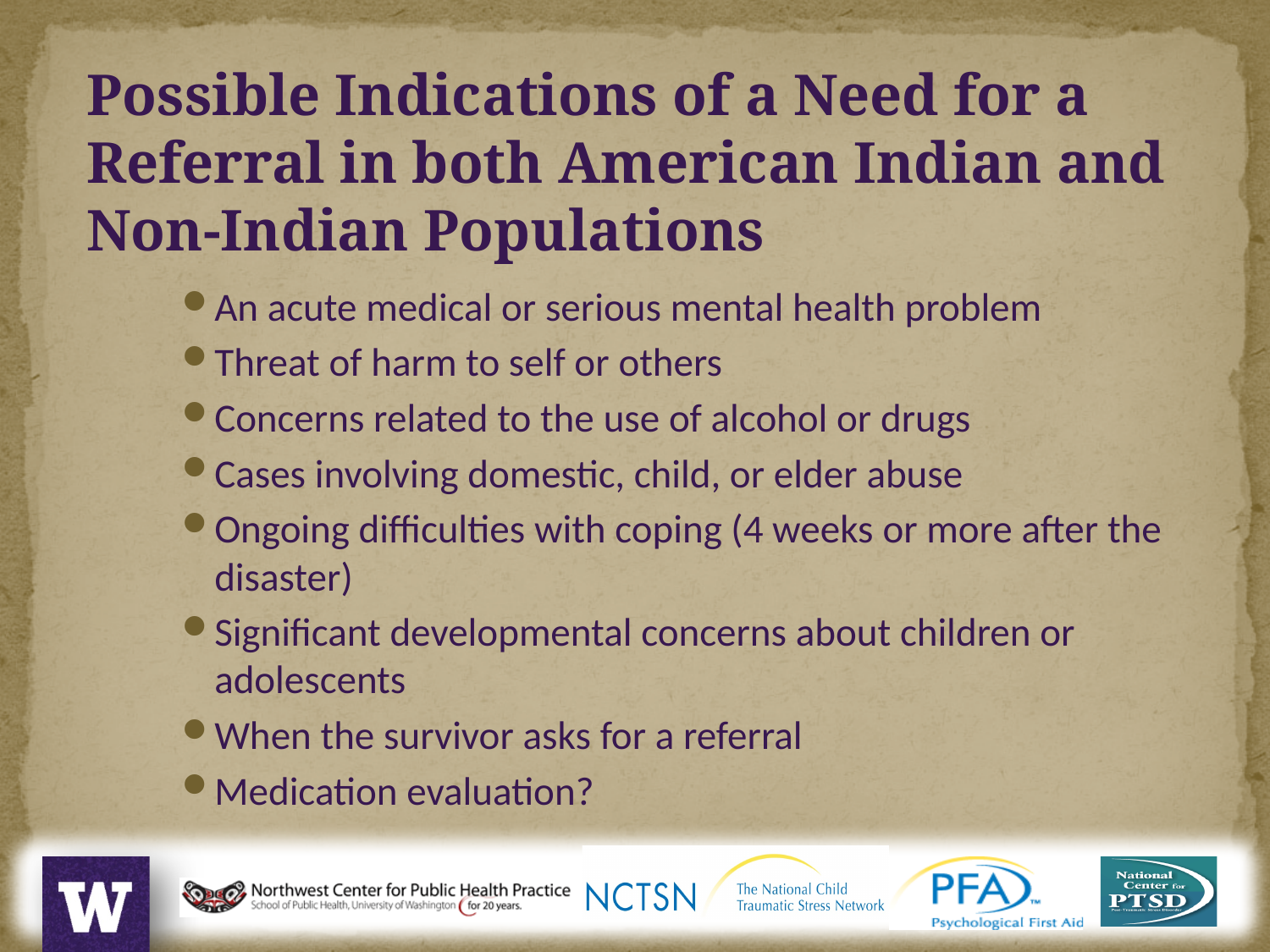

Possible Indications of a Need for a Referral in both American Indian and Non-Indian Populations
An acute medical or serious mental health problem
Threat of harm to self or others
Concerns related to the use of alcohol or drugs
Cases involving domestic, child, or elder abuse
Ongoing difficulties with coping (4 weeks or more after the disaster)
Significant developmental concerns about children or adolescents
When the survivor asks for a referral
Medication evaluation?